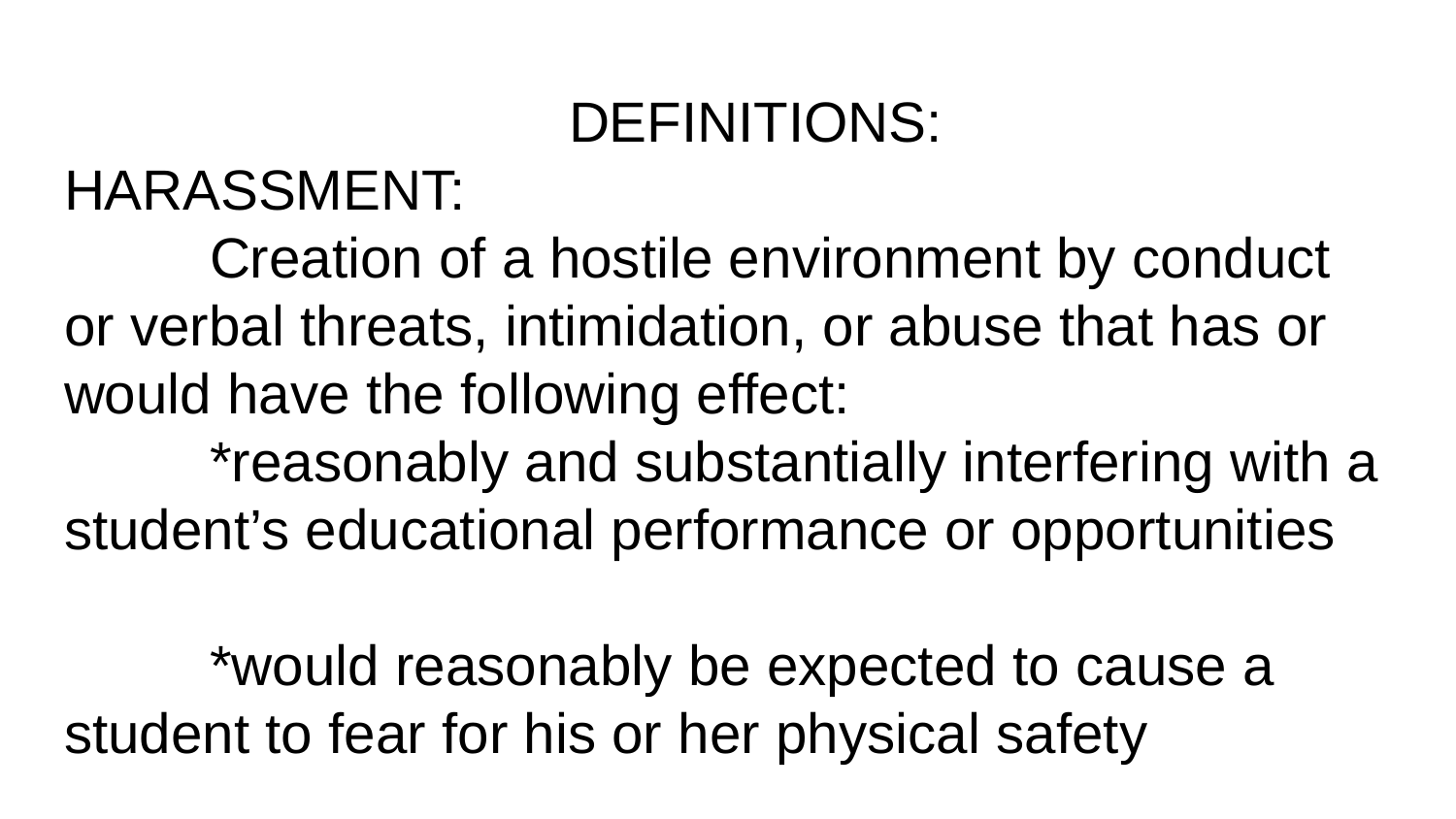

# DEFINITIONS:
HARASSMENT:
	Creation of a hostile environment by conduct or verbal threats, intimidation, or abuse that has or would have the following effect:
	*reasonably and substantially interfering with a student’s educational performance or opportunities

	*would reasonably be expected to cause a student to fear for his or her physical safety